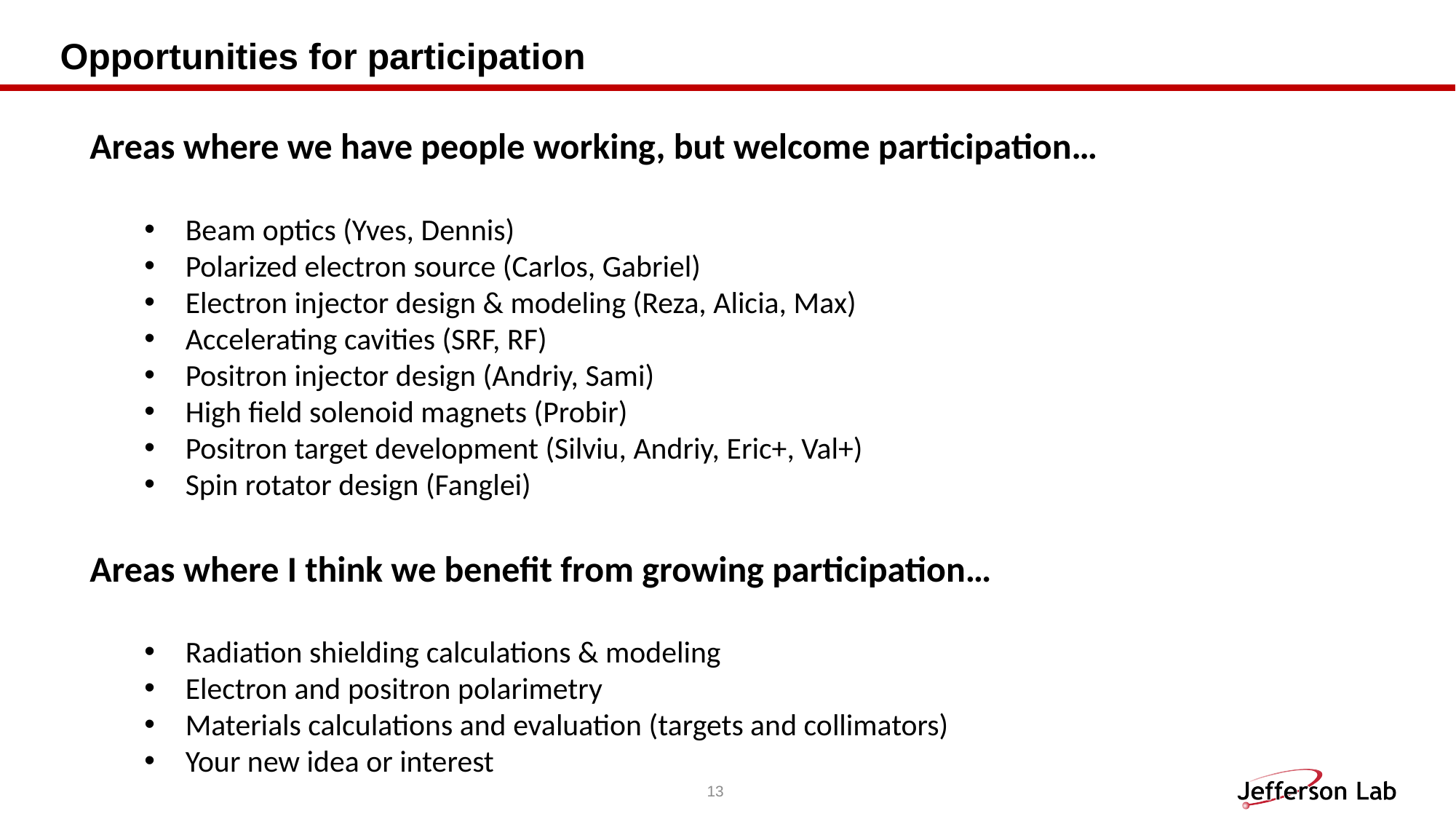

# Opportunities for participation
Areas where we have people working, but welcome participation…

Beam optics (Yves, Dennis)
Polarized electron source (Carlos, Gabriel)
Electron injector design & modeling (Reza, Alicia, Max)
Accelerating cavities (SRF, RF)
Positron injector design (Andriy, Sami)
High field solenoid magnets (Probir)
Positron target development (Silviu, Andriy, Eric+, Val+)
Spin rotator design (Fanglei)

Areas where I think we benefit from growing participation…

Radiation shielding calculations & modeling
Electron and positron polarimetry
Materials calculations and evaluation (targets and collimators)
Your new idea or interest
13